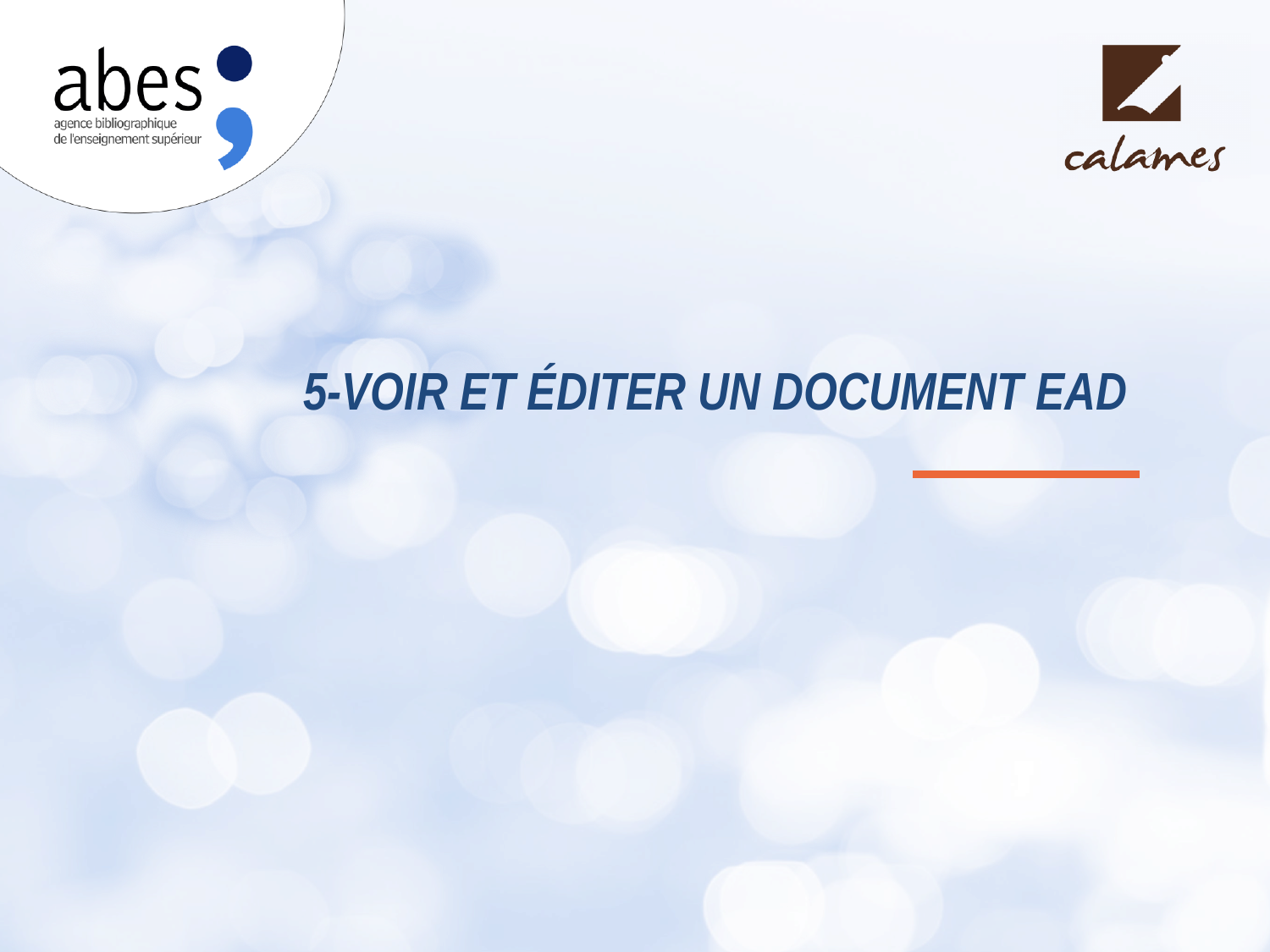

# 5-Voir et éditer un document EAD